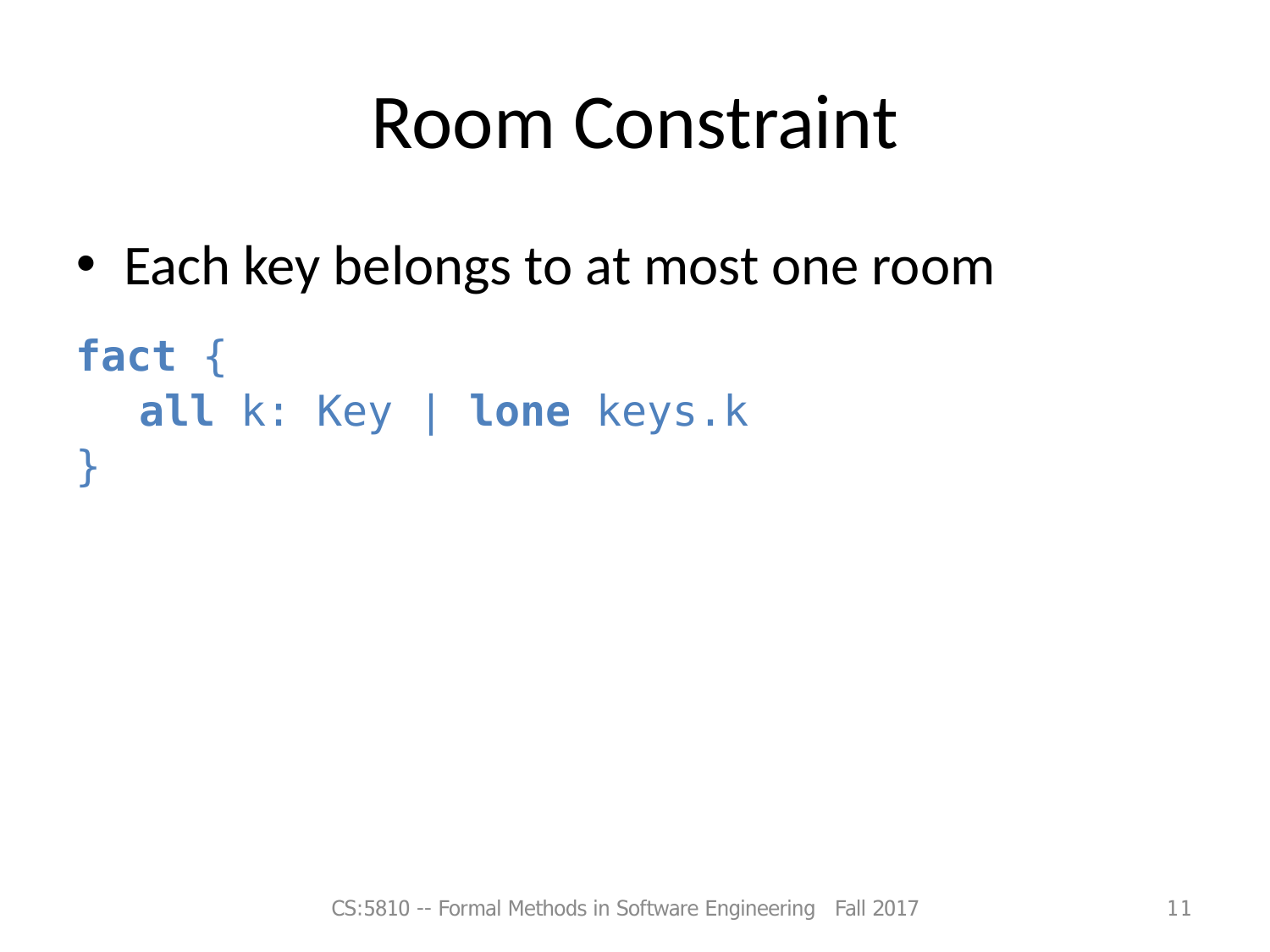

Room Constraint
Each key belongs to at most one room
fact {
all k: Key | lone keys.k
}
CS:5810 -- Formal Methods in Software Engineering   Fall 2017
11